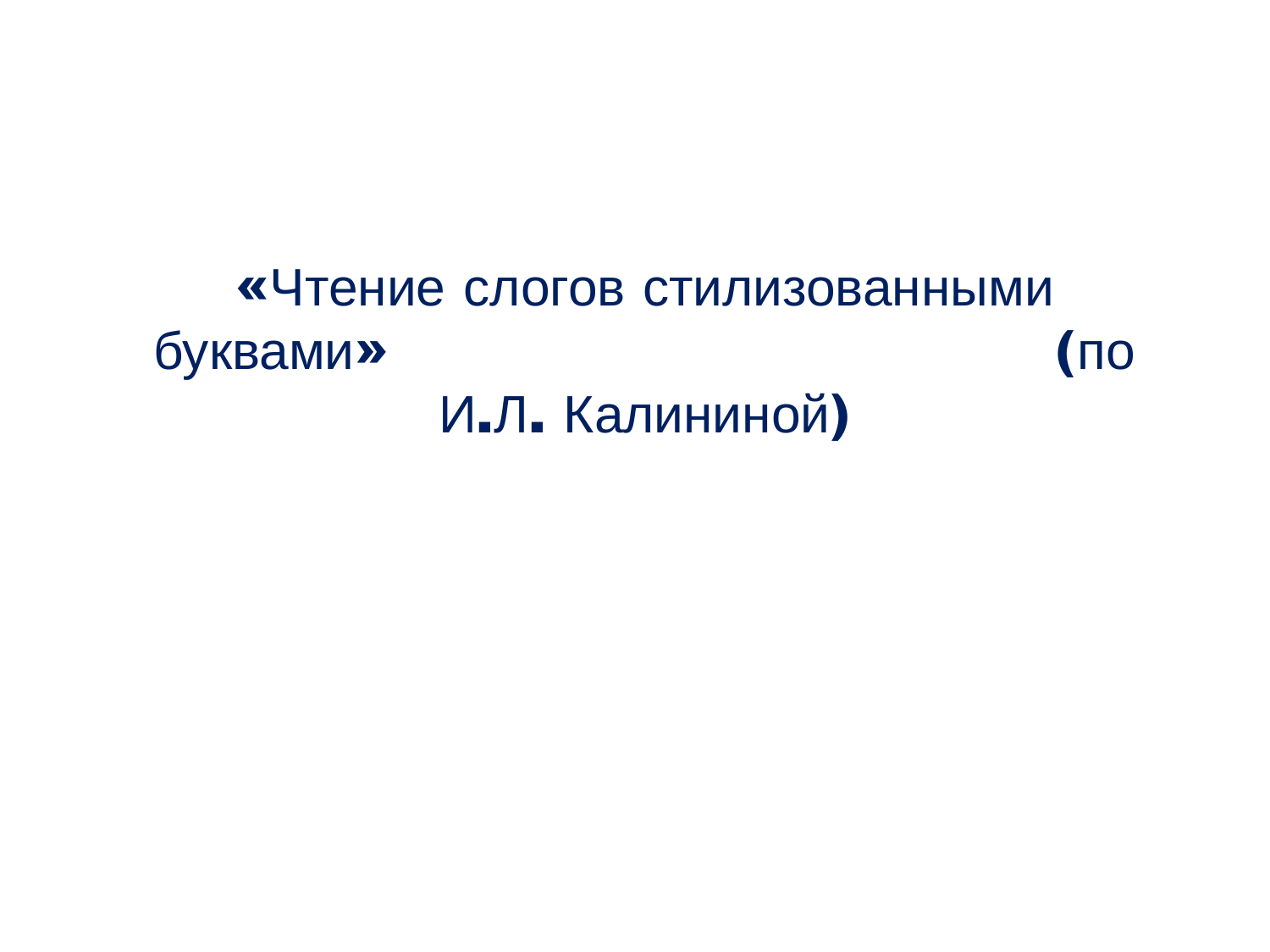

# «Чтение слогов стилизованными буквами»                                      (по И.Л. Калининой)